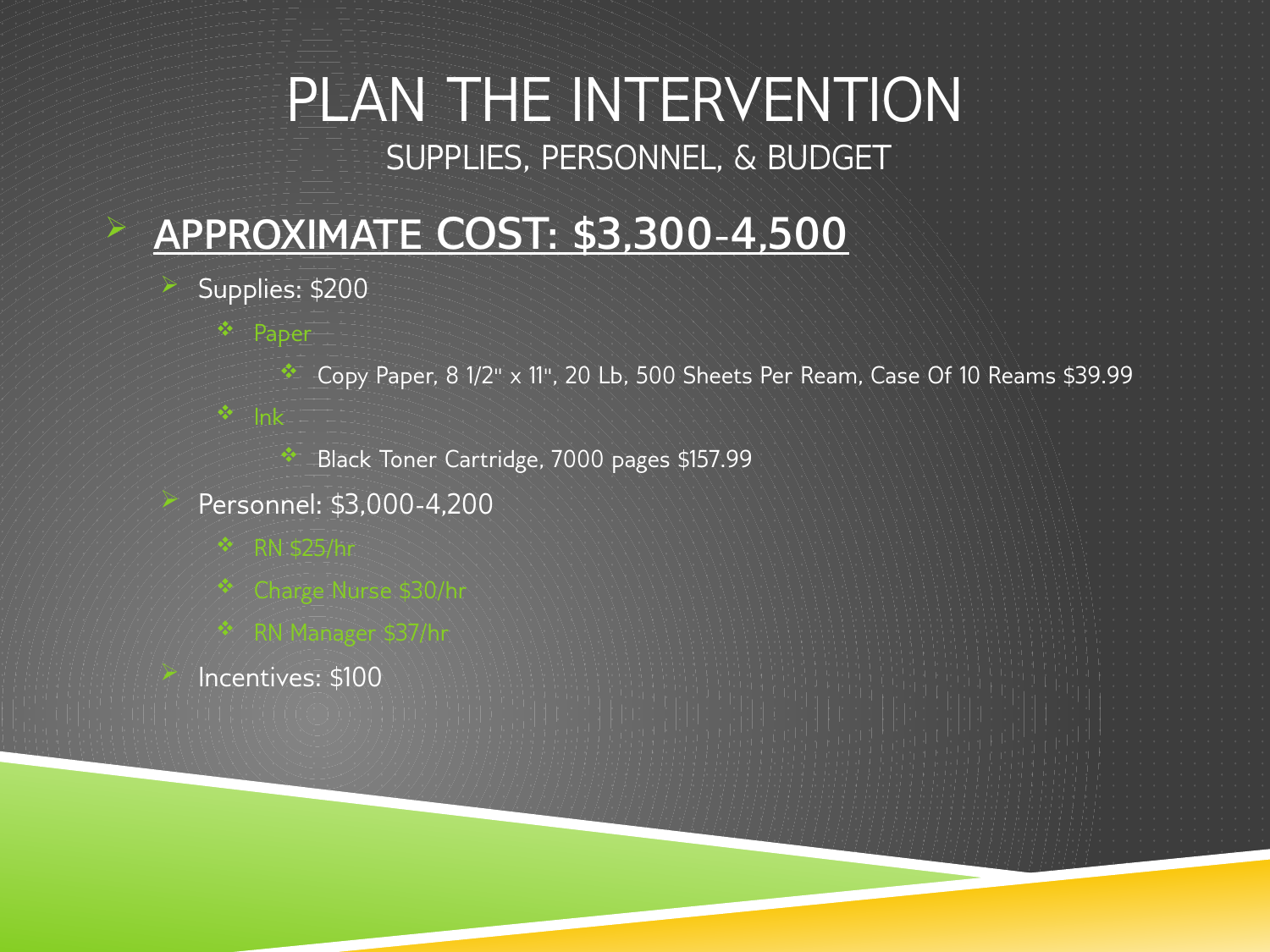

# Plan the Intervention Supplies, Personnel, & Budget
 APPROXIMATE COST: $3,300-4,500
Supplies: $200
Paper
Copy Paper, 8 1/2" x 11", 20 Lb, 500 Sheets Per Ream, Case Of 10 Reams $39.99
Ink
Black Toner Cartridge, 7000 pages $157.99
Personnel: $3,000-4,200
RN $25/hr
Charge Nurse $30/hr
RN Manager $37/hr
Incentives: $100